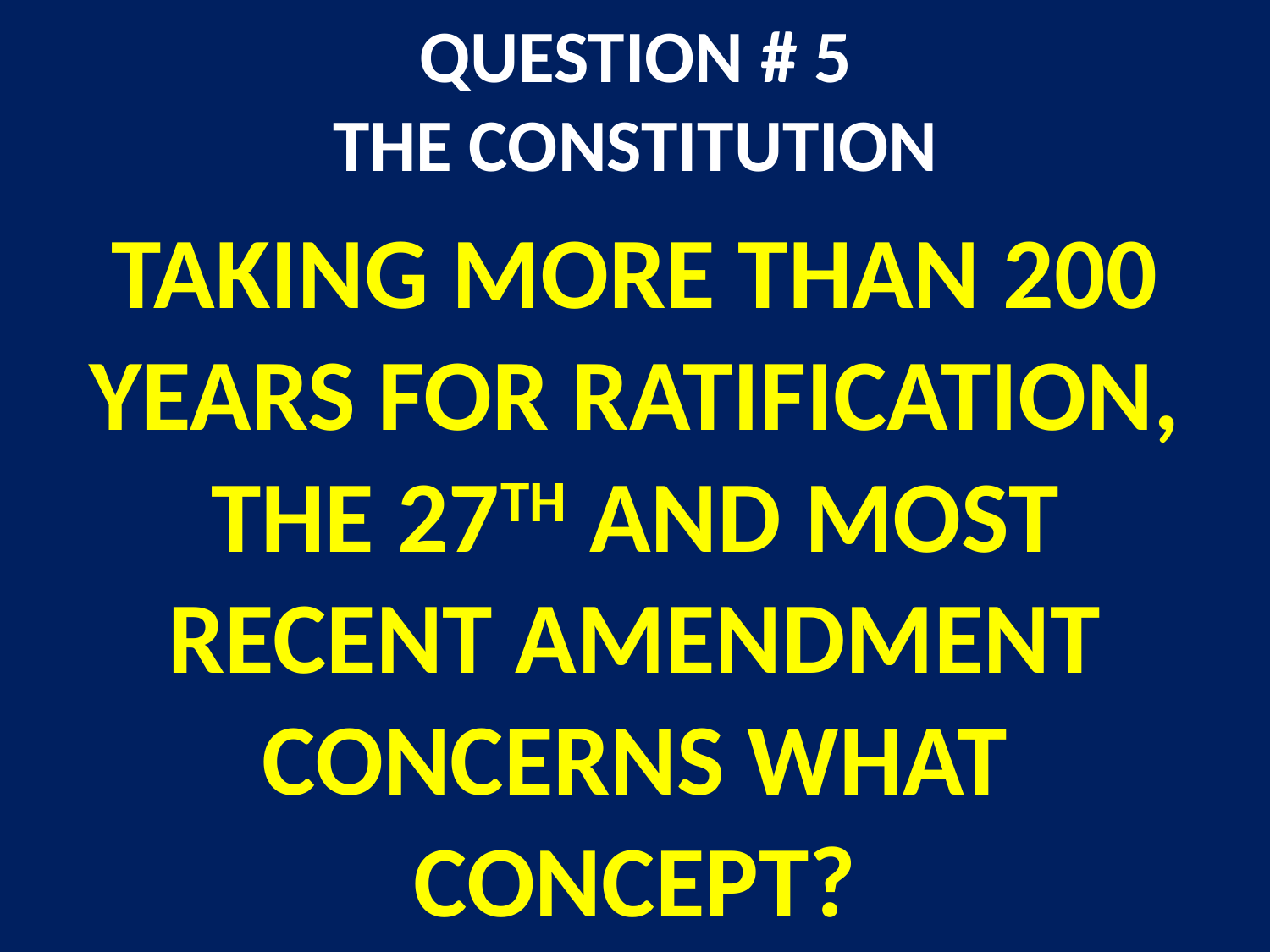

# QUESTION # 5 THE CONSTITUTION
TAKING MORE THAN 200 YEARS FOR RATIFICATION, THE 27TH AND MOST RECENT AMENDMENT CONCERNS WHAT CONCEPT?